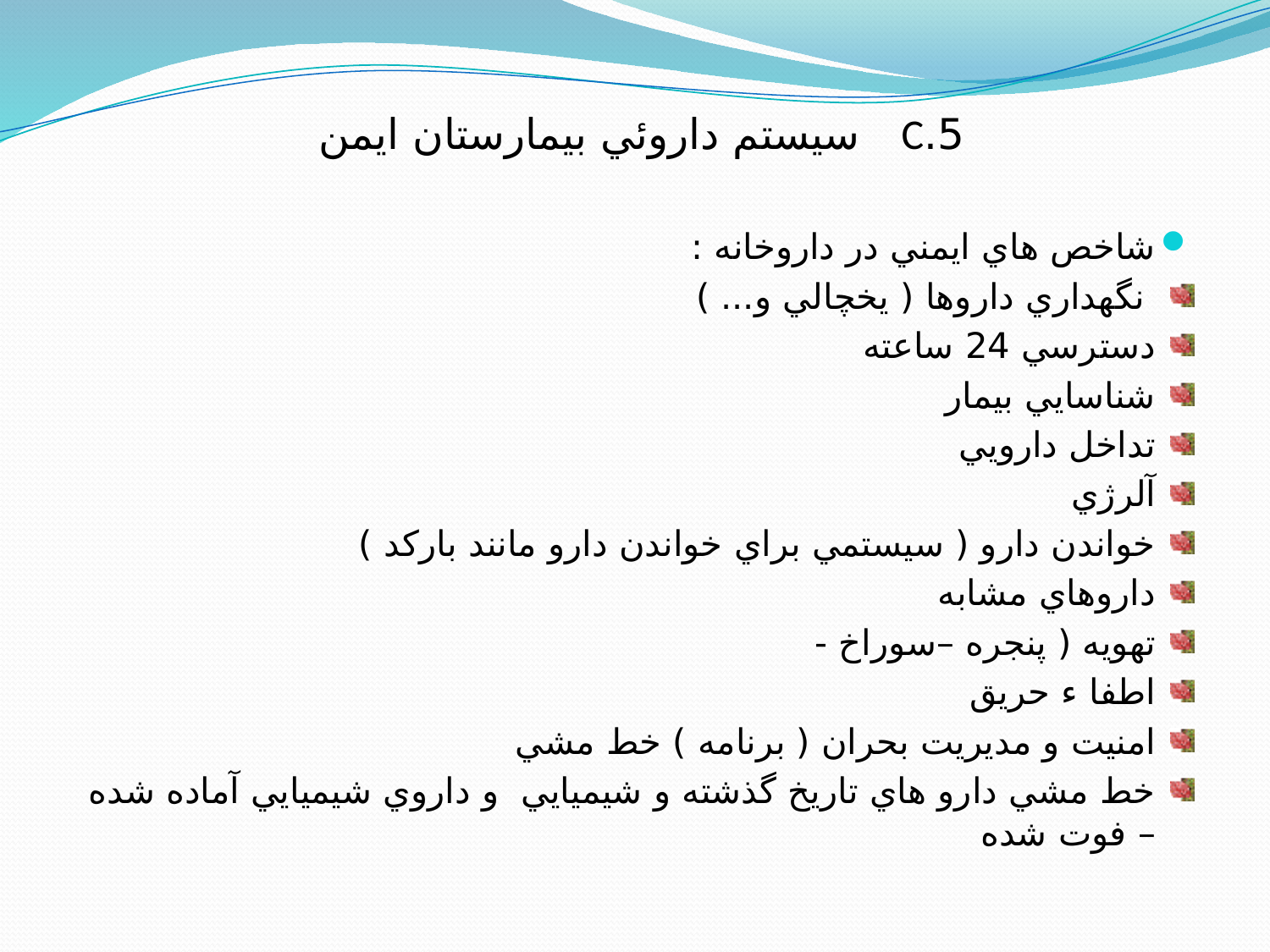

# 5.C   سيستم داروئي بيمارستان ايمن
شاخص هاي ايمني در داروخانه :
 نگهداري داروها ( يخچالي و... )
دسترسي 24 ساعته
شناسايي بيمار
تداخل دارويي
آلرژي
خواندن دارو ( سيستمي براي خواندن دارو مانند باركد )
داروهاي مشابه
تهويه ( پنجره –سوراخ -
اطفا ء حريق
امنيت و مديريت بحران ( برنامه ) خط مشي
خط مشي دارو هاي تاريخ گذشته و شيميايي  و داروي شيميايي آماده شده – فوت شده